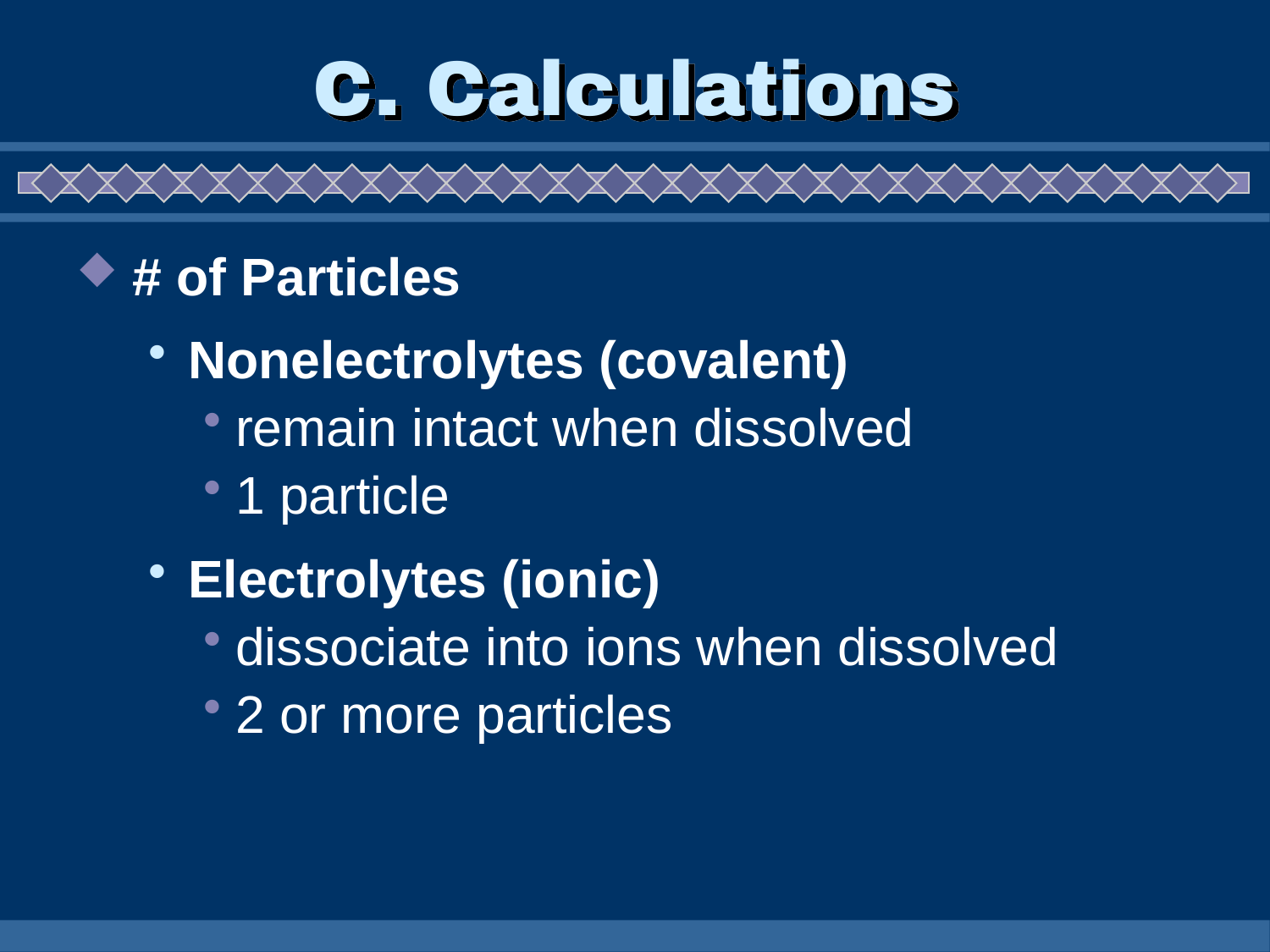

# C. Calculations
# of Particles
Nonelectrolytes (covalent)
remain intact when dissolved
1 particle
Electrolytes (ionic)
dissociate into ions when dissolved
2 or more particles